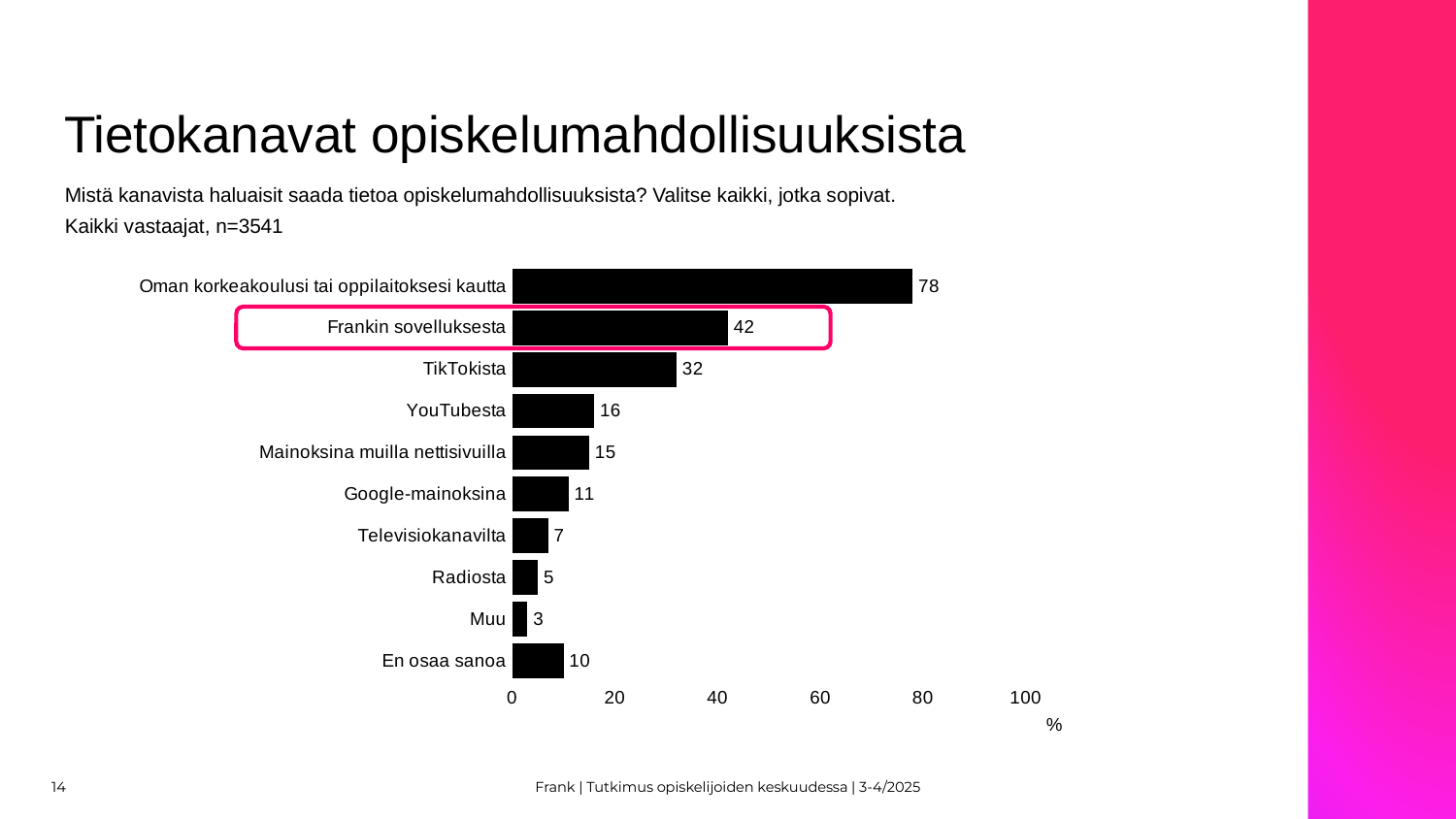

# Tietokanavat opiskelumahdollisuuksista
Mistä kanavista haluaisit saada tietoa opiskelumahdollisuuksista? Valitse kaikki, jotka sopivat.
Kaikki vastaajat, n=3541

### Chart

| Category |  |
|---|---|
| Oman korkeakoulusi tai oppilaitoksesi kautta | 78.0 |
| Frankin sovelluksesta | 42.0 |
| TikTokista | 32.0 |
| YouTubesta | 16.0 |
| Mainoksina muilla nettisivuilla | 15.0 |
| Google-mainoksina | 11.0 |
| Televisiokanavilta | 7.0 |
| Radiosta | 5.0 |
| Muu | 3.0 |
| En osaa sanoa | 10.0 |
14
Frank | Tutkimus opiskelijoiden keskuudessa | 3-4/2025